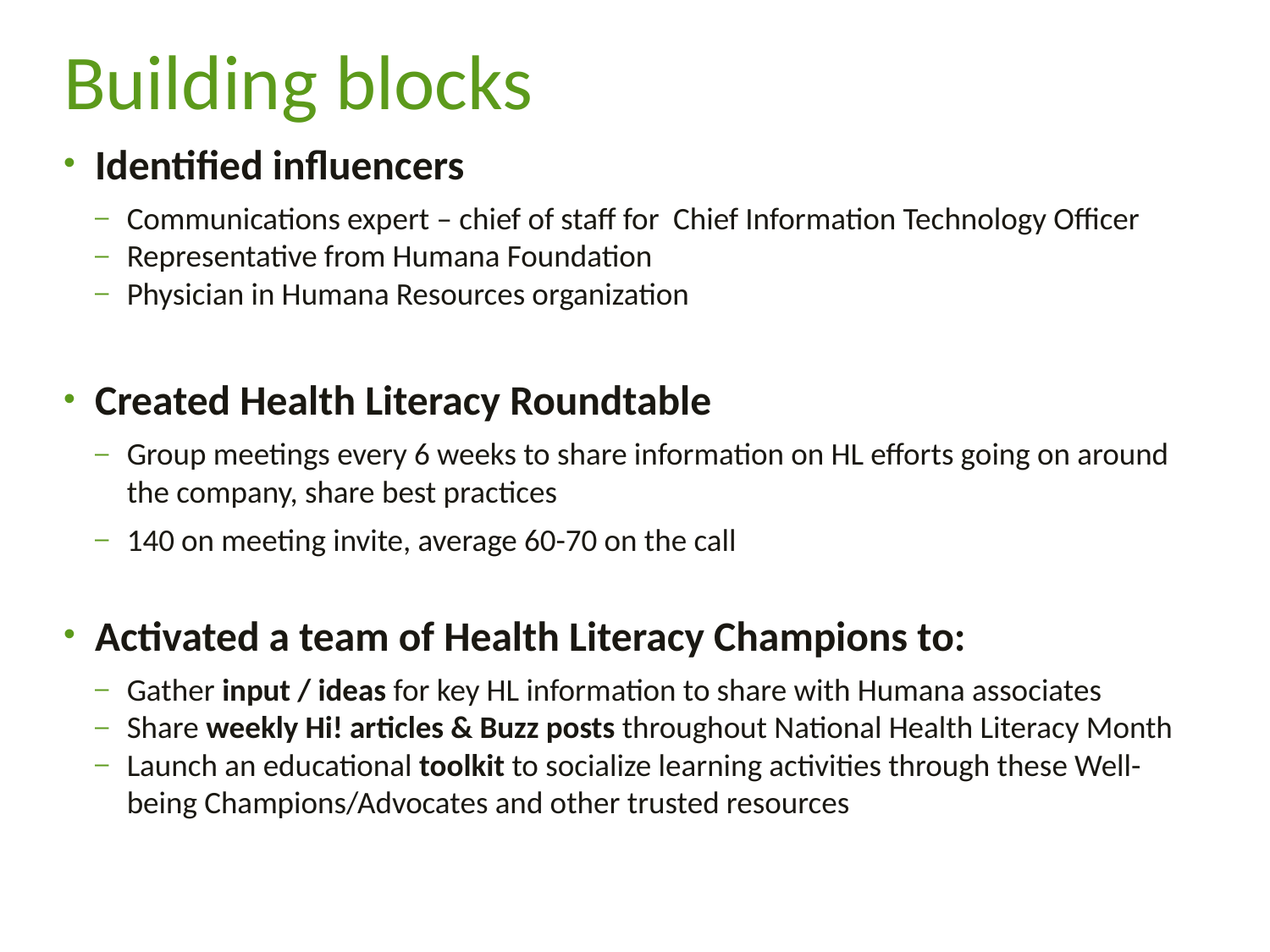

# Building blocks
Identified influencers
Communications expert – chief of staff for  Chief Information Technology Officer
Representative from Humana Foundation
Physician in Humana Resources organization

Created Health Literacy Roundtable
Group meetings every 6 weeks to share information on HL efforts going on around the company, share best practices
140 on meeting invite, average 60-70 on the call

Activated a team of Health Literacy Champions to:
Gather input / ideas for key HL information to share with Humana associates
Share weekly Hi! articles & Buzz posts throughout National Health Literacy Month
Launch an educational toolkit to socialize learning activities through these Well-being Champions/Advocates and other trusted resources

46